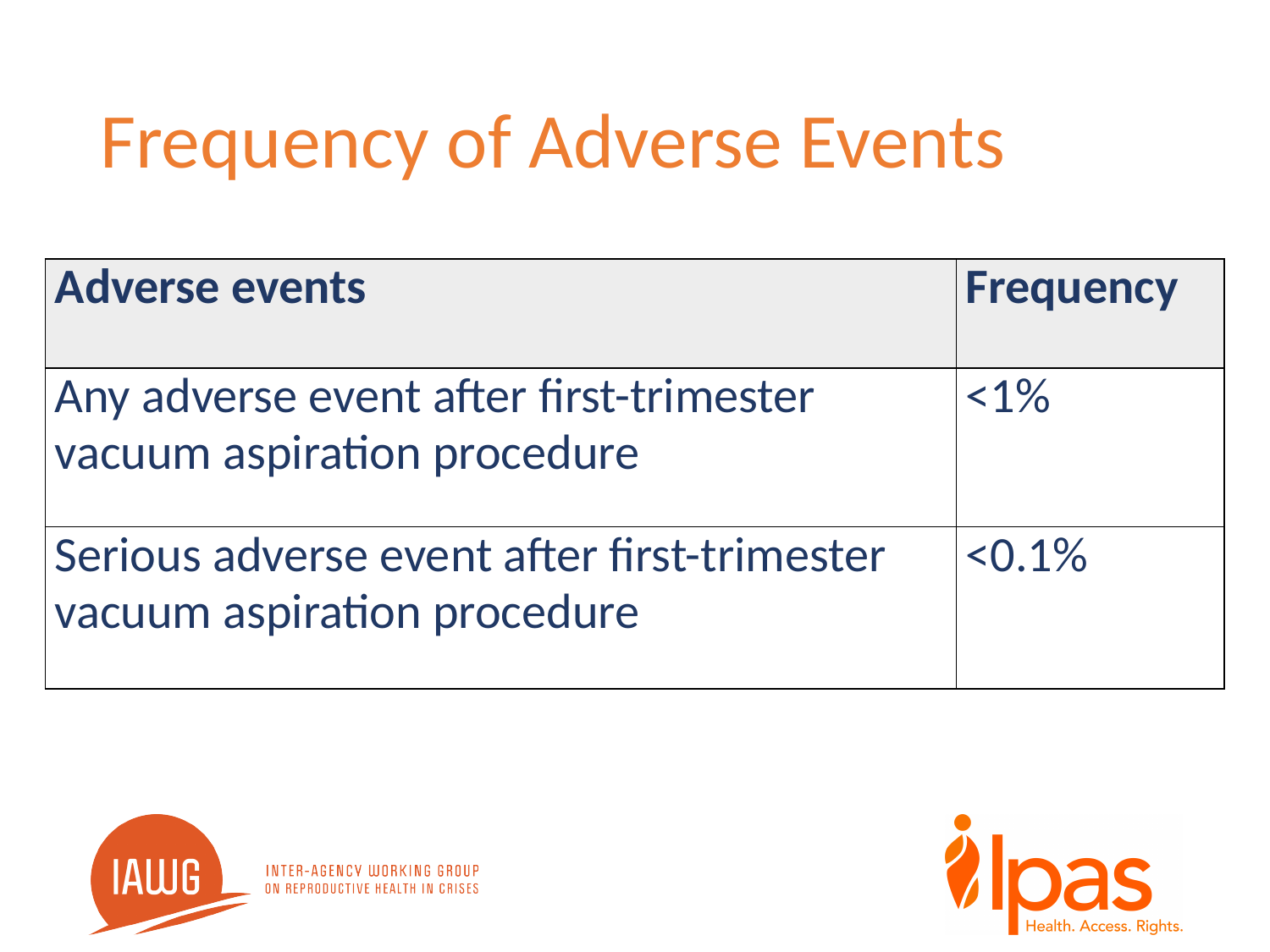

# Frequency of Adverse Events
| Adverse events | Frequency |
| --- | --- |
| Any adverse event after first-trimester vacuum aspiration procedure | <1% |
| Serious adverse event after first-trimester vacuum aspiration procedure | <0.1% |